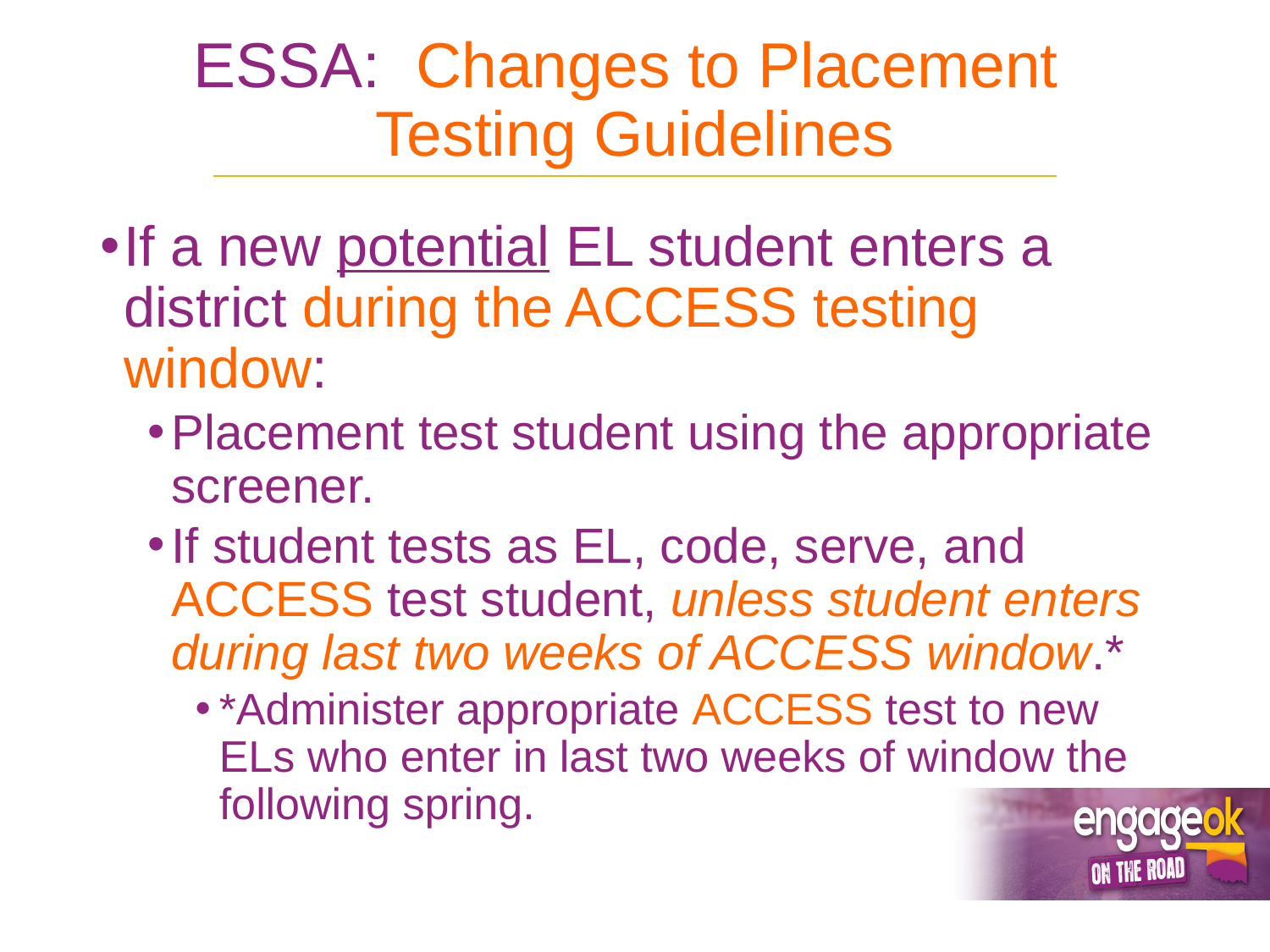

# ESSA:  Changes to Placement Testing Guidelines
If a new potential EL student enters a district during the ACCESS testing window:
Placement test student using the appropriate screener.
If student tests as EL, code, serve, and ACCESS test student, unless student enters during last two weeks of ACCESS window.*
*Administer appropriate ACCESS test to new ELs who enter in last two weeks of window the following spring.